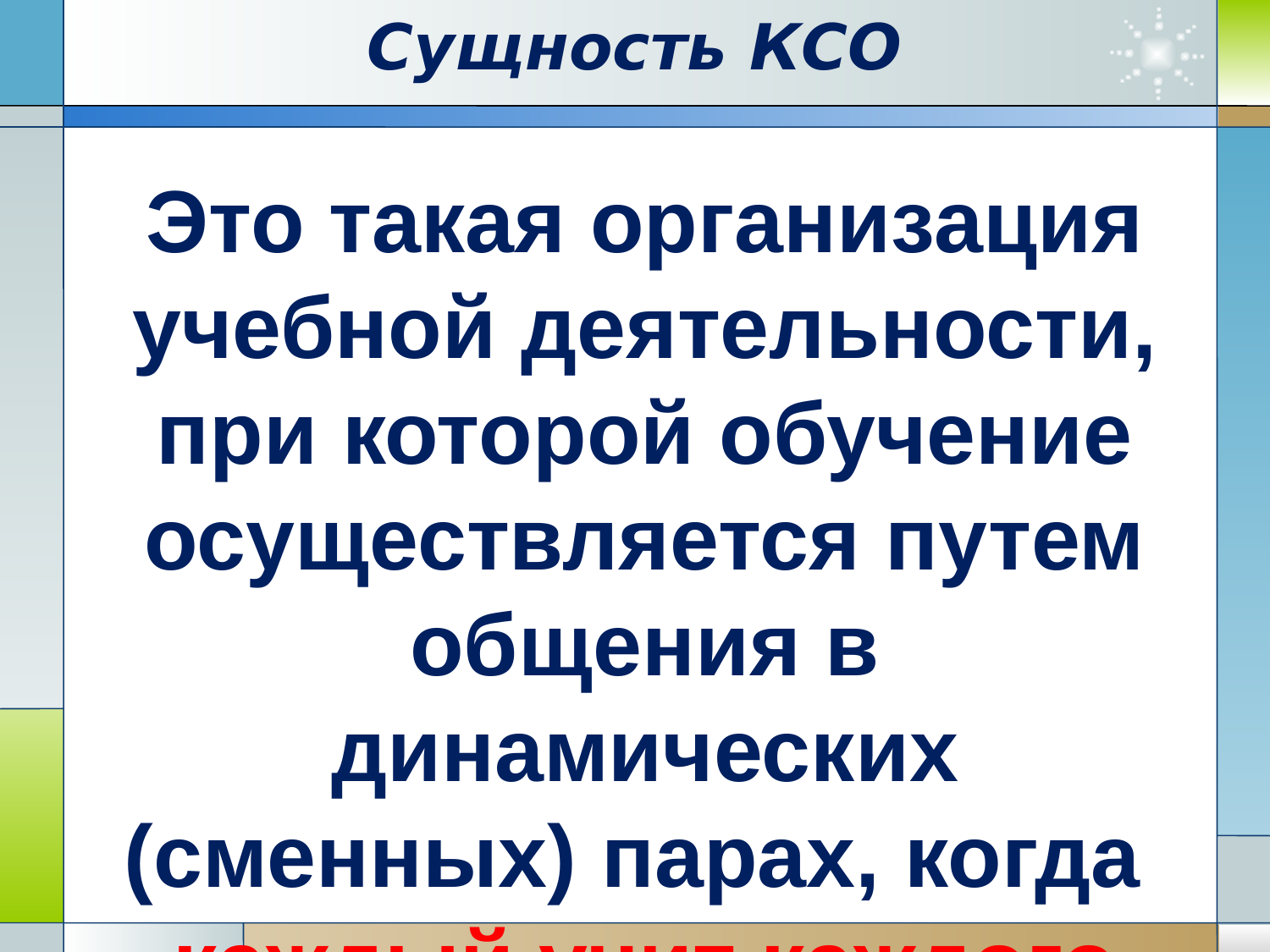

Сущность КСО
Это такая организация учебной деятельности, при которой обучение осуществляется путем общения в динамических (сменных) парах, когда
каждый учит каждого